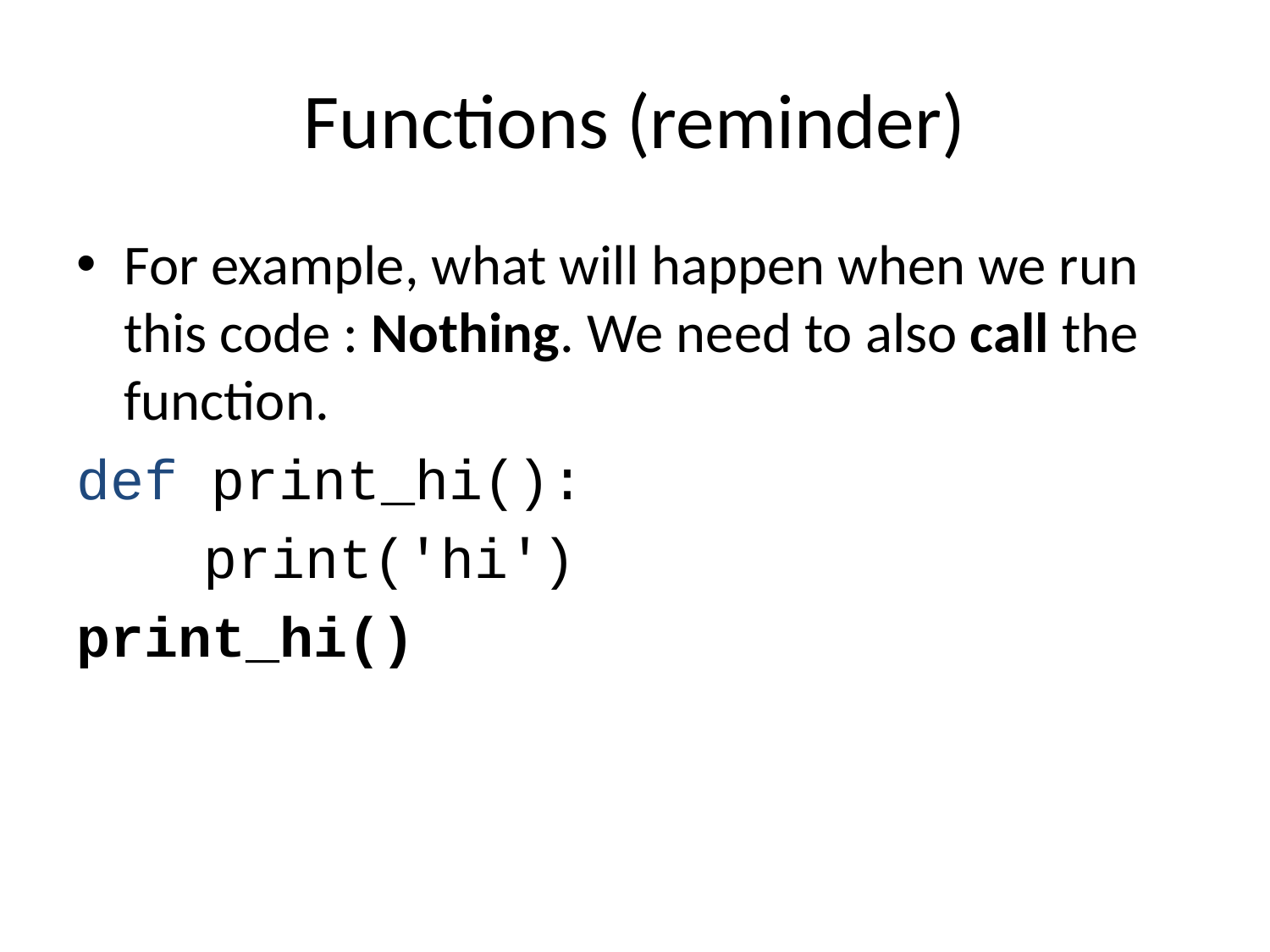

# Functions (reminder)
For example, what will happen when we run this code : Nothing. We need to also call the function.
def print_hi():
	print('hi')
print_hi()